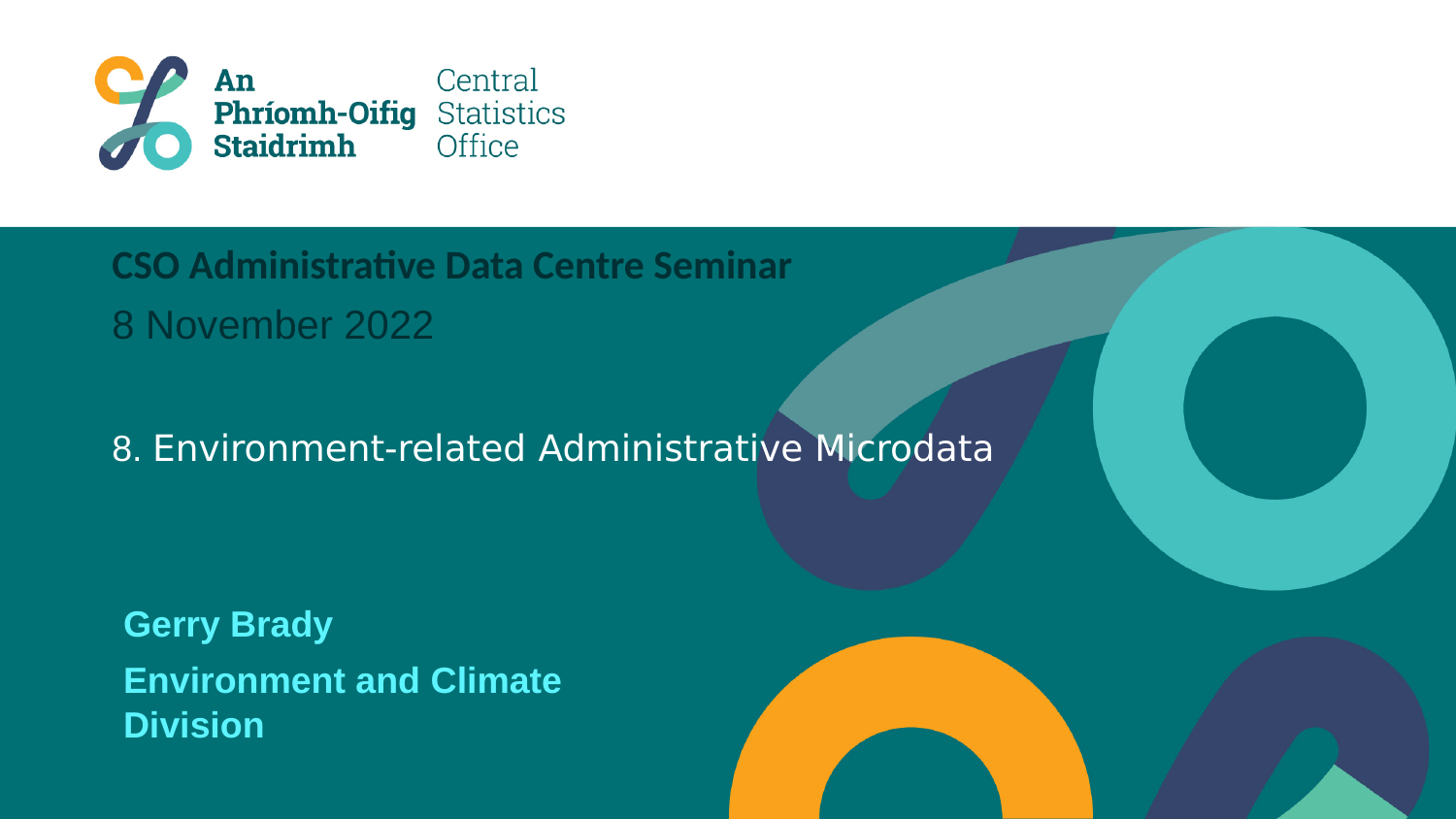

# CSO Administrative Data Centre Seminar 8 November 2022 8. Environment-related Administrative Microdata
Gerry Brady
Environment and Climate Division